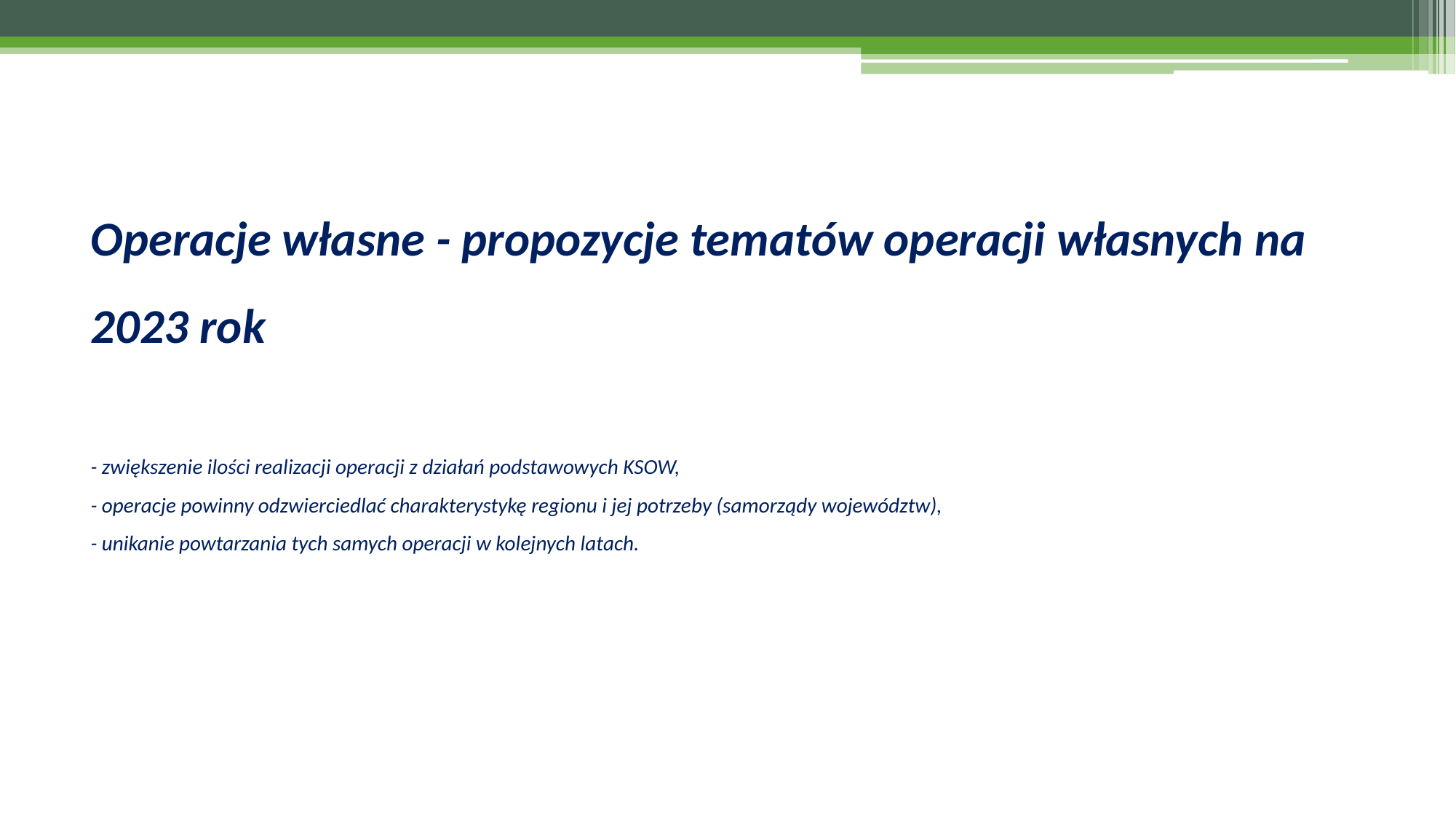

# Operacje własne - propozycje tematów operacji własnych na  2023 rok - zwiększenie ilości realizacji operacji z działań podstawowych KSOW, - operacje powinny odzwierciedlać charakterystykę regionu i jej potrzeby (samorządy województw), - unikanie powtarzania tych samych operacji w kolejnych latach.